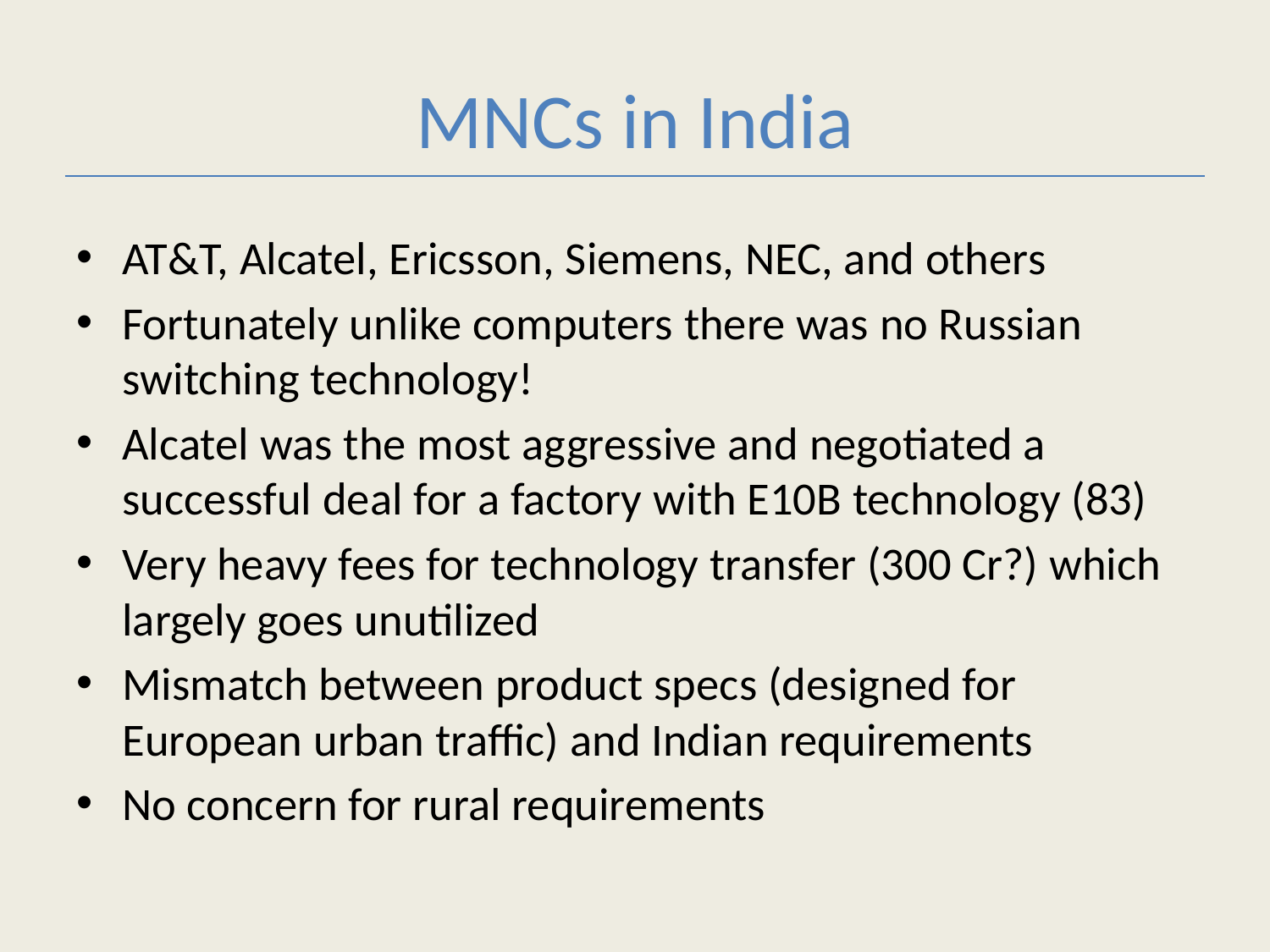

# MNCs in India
AT&T, Alcatel, Ericsson, Siemens, NEC, and others
Fortunately unlike computers there was no Russian switching technology!
Alcatel was the most aggressive and negotiated a successful deal for a factory with E10B technology (83)
Very heavy fees for technology transfer (300 Cr?) which largely goes unutilized
Mismatch between product specs (designed for European urban traffic) and Indian requirements
No concern for rural requirements